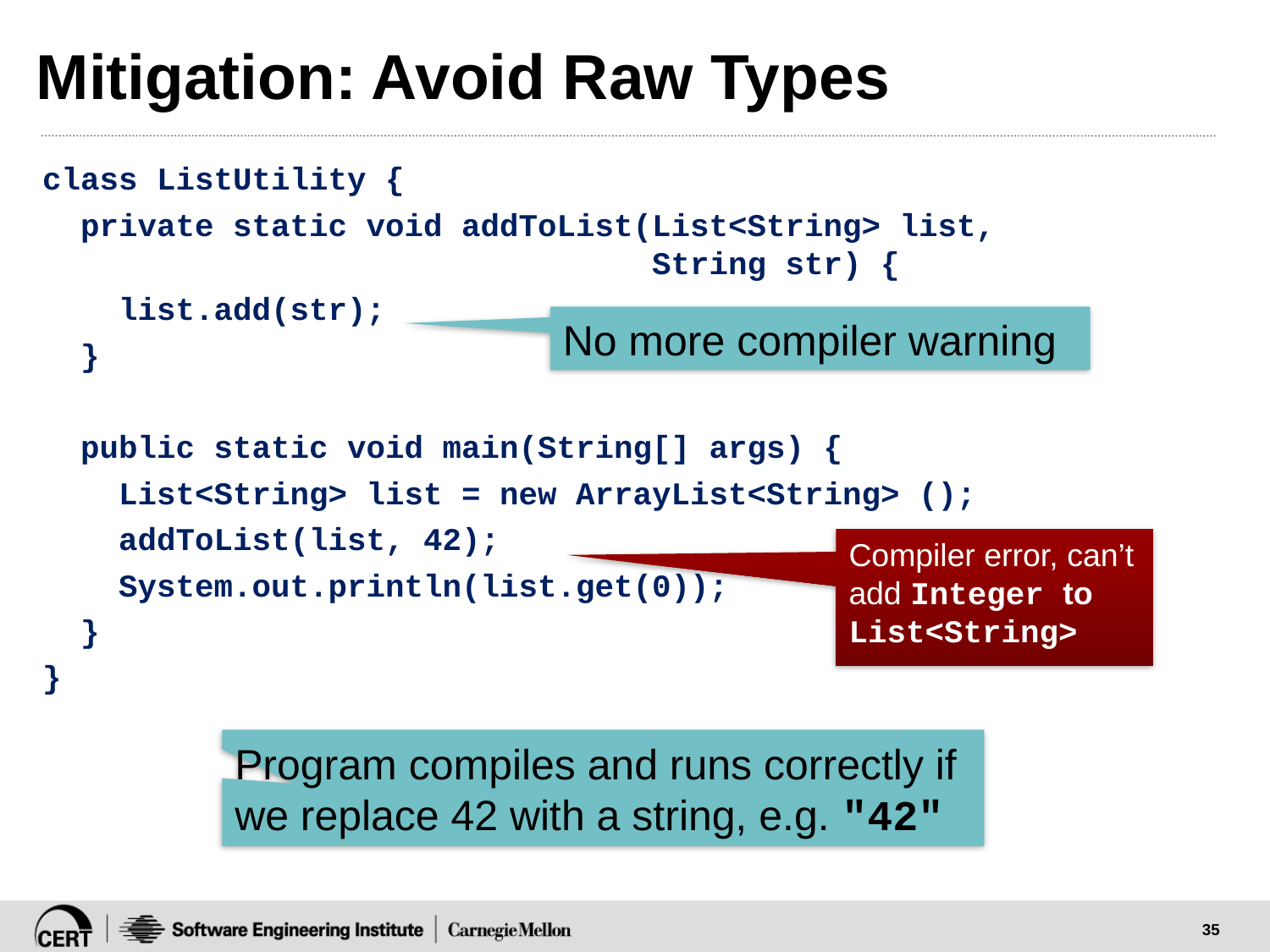

# Mitigation: Avoid Raw Types
class ListUtility {
  private static void addToList(List<String> list,
                                String str) {
    list.add(str);
  }

  public static void main(String[] args) {
    List<String> list = new ArrayList<String> ();
    addToList(list, 42);
    System.out.println(list.get(0));
  }
}
No more compiler warning
Compiler error, can’t add Integer to List<String>
Program compiles and runs correctly if we replace 42 with a string, e.g. "42"